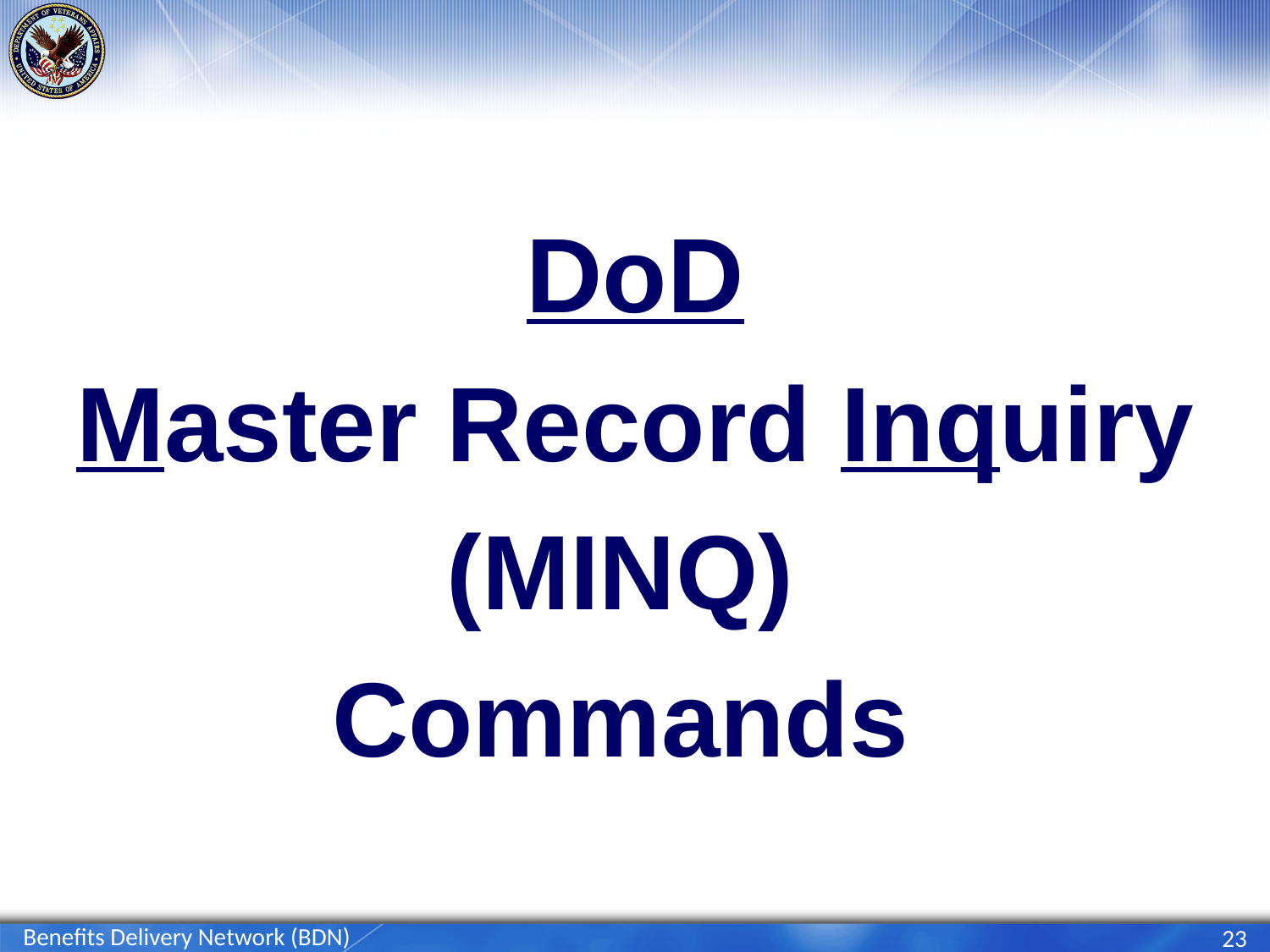

DoD
Master Record Inquiry
(MINQ)
Commands
Benefits Delivery Network (BDN)
23